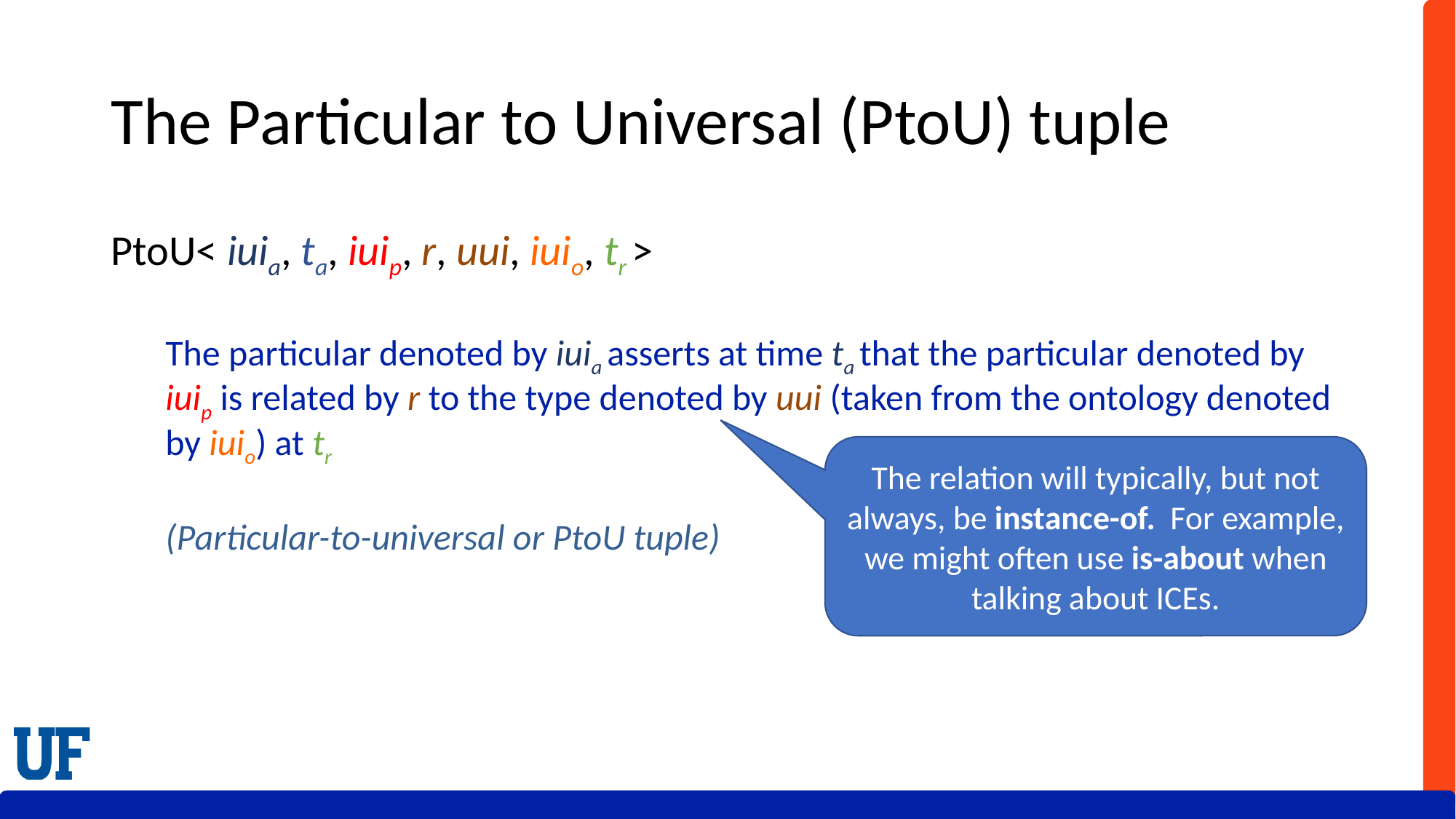

# The Particular to Universal (PtoU) tuple
PtoU< iuia, ta, iuip, r, uui, iuio, tr >

The particular denoted by iuia asserts at time ta that the particular denoted by iuip is related by r to the type denoted by uui (taken from the ontology denoted by iuio) at tr

(Particular-to-universal or PtoU tuple)

The relation will typically, but not always, be instance-of.  For example, we might often use is-about when talking about ICEs.